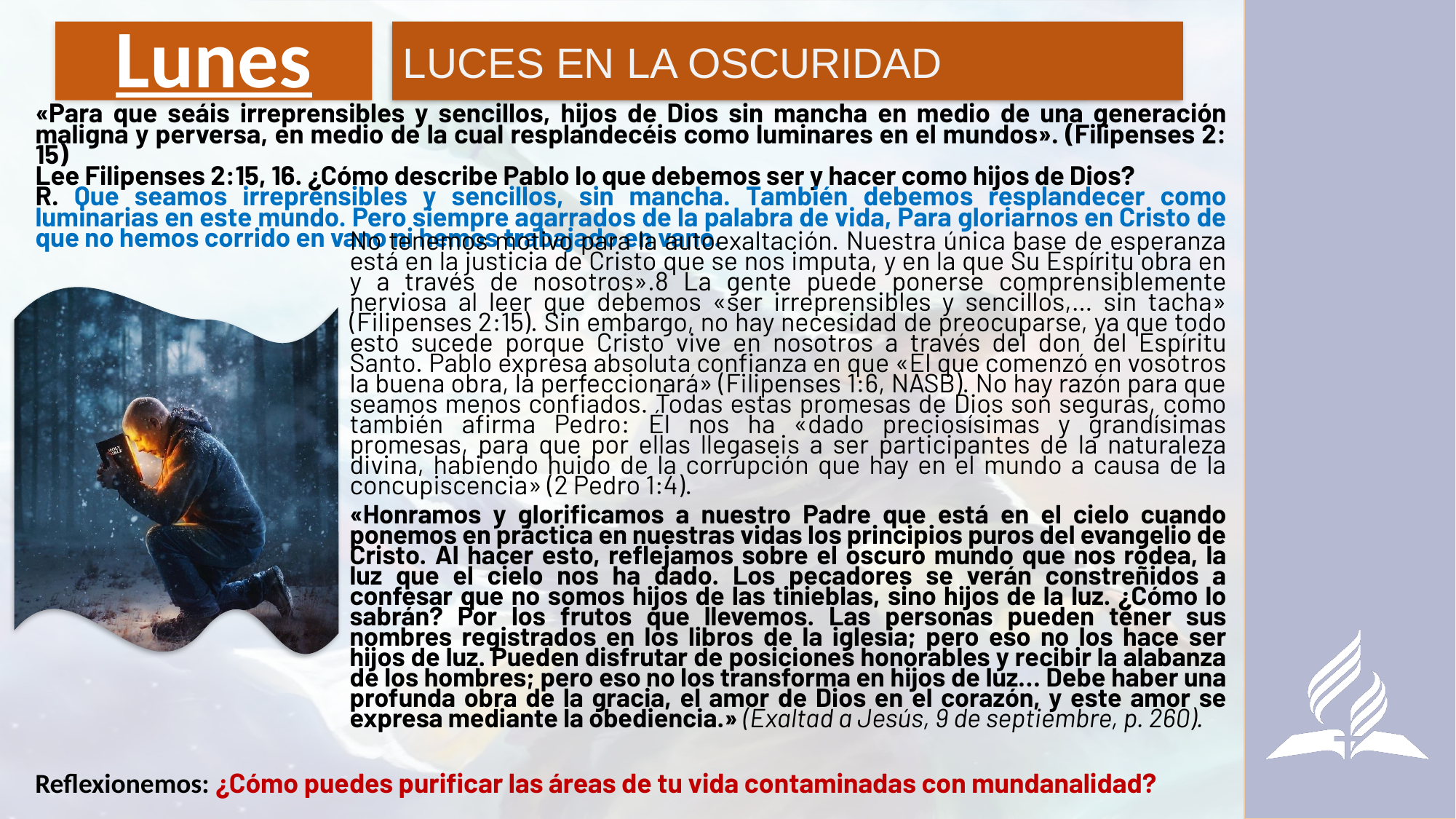

# Lunes
LUCES EN LA OSCURIDAD
«Para que seáis irreprensibles y sencillos, hijos de Dios sin mancha en medio de una generación maligna y perversa, en medio de la cual resplandecéis como luminares en el mundos». (Filipenses 2: 15)
Lee Filipenses 2:15, 16. ¿Cómo describe Pablo lo que debemos ser y hacer como hijos de Dios?
R. Que seamos irreprensibles y sencillos, sin mancha. También debemos resplandecer como luminarias en este mundo. Pero siempre agarrados de la palabra de vida, Para gloriarnos en Cristo de que no hemos corrido en vano ni hemos trabajado en vano.
No tenemos motivo para la autoexaltación. Nuestra única base de esperanza está en la justicia de Cristo que se nos imputa, y en la que Su Espíritu obra en y a través de nosotros».8 La gente puede ponerse comprensiblemente nerviosa al leer que debemos «ser irreprensibles y sencillos,… sin tacha» (Filipenses 2:15). Sin embargo, no hay necesidad de preocuparse, ya que todo esto sucede porque Cristo vive en nosotros a través del don del Espíritu Santo. Pablo expresa absoluta confianza en que «El que comenzó en vosotros la buena obra, la perfeccionará» (Filipenses 1:6, NASB). No hay razón para que seamos menos confiados. Todas estas promesas de Dios son seguras, como también afirma Pedro: Él nos ha «dado preciosísimas y grandísimas promesas, para que por ellas llegaseis a ser participantes de la naturaleza divina, habiendo huido de la corrupción que hay en el mundo a causa de la concupiscencia» (2 Pedro 1:4).
«Honramos y glorificamos a nuestro Padre que está en el cielo cuando ponemos en práctica en nuestras vidas los principios puros del evangelio de Cristo. Al hacer esto, reflejamos sobre el oscuro mundo que nos rodea, la luz que el cielo nos ha dado. Los pecadores se verán constreñidos a confesar que no somos hijos de las tinieblas, sino hijos de la luz. ¿Cómo lo sabrán? Por los frutos que llevemos. Las personas pueden tener sus nombres registrados en los libros de la iglesia; pero eso no los hace ser hijos de luz. Pueden disfrutar de posiciones honorables y recibir la alabanza de los hombres; pero eso no los transforma en hijos de luz… Debe haber una profunda obra de la gracia, el amor de Dios en el corazón, y este amor se expresa mediante la obediencia.» (Exaltad a Jesús, 9 de septiembre, p. 260).

Reflexionemos: ¿Cómo puedes purificar las áreas de tu vida contaminadas con mundanalidad?